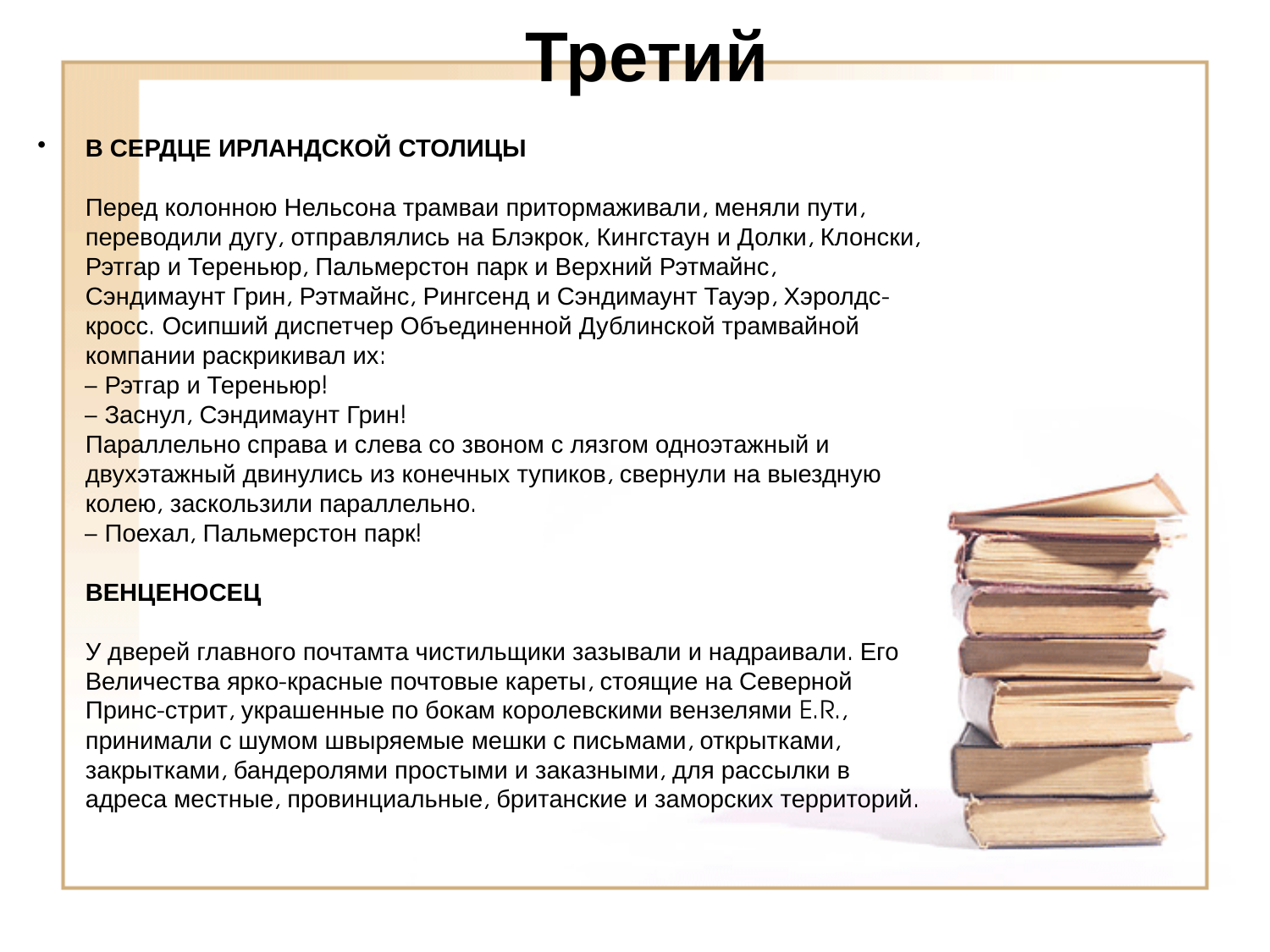

# Третий
В СЕРДЦЕ ИРЛАНДСКОЙ СТОЛИЦЫ
Перед колонною Нельсона трамваи притормаживали, меняли пути, переводили дугу, отправлялись на Блэкрок, Кингстаун и Долки, Клонски, Рэтгар и Тереньюр, Пальмерстон парк и Верхний Рэтмайнс, Сэндимаунт Грин, Рэтмайнс, Рингсенд и Сэндимаунт Тауэр, Хэролдс-кросс. Осипший диспетчер Объединенной Дублинской трамвайной компании раскрикивал их:
– Рэтгар и Тереньюр!
– Заснул, Сэндимаунт Грин!
Параллельно справа и слева со звоном с лязгом одноэтажный и двухэтажный двинулись из конечных тупиков, свернули на выездную колею, заскользили параллельно.
– Поехал, Пальмерстон парк!
ВЕНЦЕНОСЕЦ 
У дверей главного почтамта чистильщики зазывали и надраивали. Его Величества ярко-красные почтовые кареты, стоящие на Северной Принс-стрит, украшенные по бокам королевскими вензелями E.R., принимали с шумом швыряемые мешки с письмами, открытками, закрытками, бандеролями простыми и заказными, для рассылки в адреса местные, провинциальные, британские и заморских территорий.